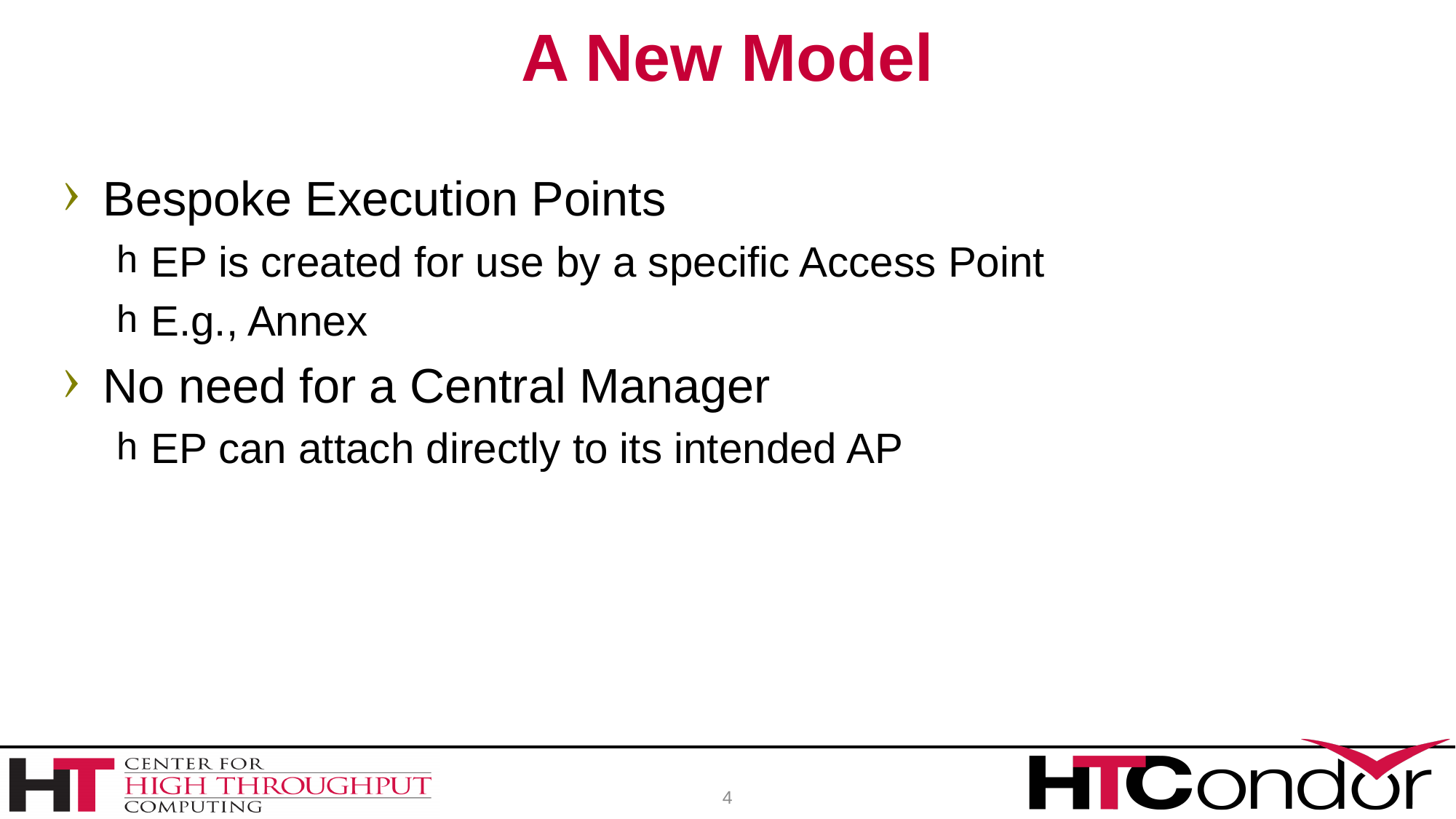

# A New Model
Bespoke Execution Points
EP is created for use by a specific Access Point
E.g., Annex
No need for a Central Manager
EP can attach directly to its intended AP
4